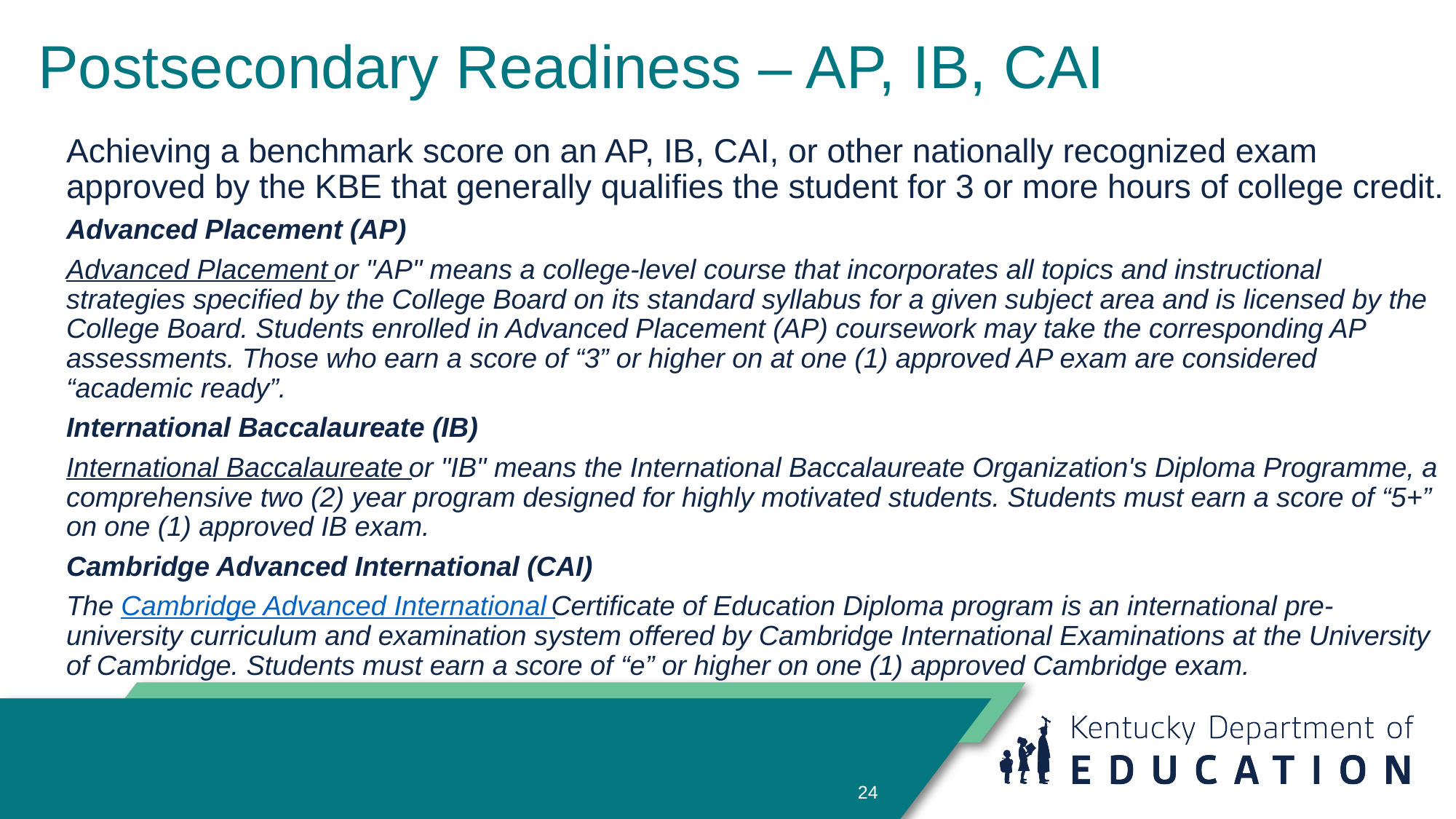

# Postsecondary Readiness – AP, IB, CAI
Achieving a benchmark score on an AP, IB, CAI, or other nationally recognized exam approved by the KBE that generally qualifies the student for 3 or more hours of college credit.
Advanced Placement (AP)
Advanced Placement or "AP" means a college-level course that incorporates all topics and instructional strategies specified by the College Board on its standard syllabus for a given subject area and is licensed by the College Board. Students enrolled in Advanced Placement (AP) coursework may take the corresponding AP assessments. Those who earn a score of “3” or higher on at one (1) approved AP exam are considered “academic ready”.
International Baccalaureate (IB)
International Baccalaureate or "IB" means the International Baccalaureate Organization's Diploma Programme, a comprehensive two (2) year program designed for highly motivated students. Students must earn a score of “5+” on one (1) approved IB exam.
Cambridge Advanced International (CAI)
The Cambridge Advanced International Certificate of Education Diploma program is an international pre-university curriculum and examination system offered by Cambridge International Examinations at the University of Cambridge. Students must earn a score of “e” or higher on one (1) approved Cambridge exam.